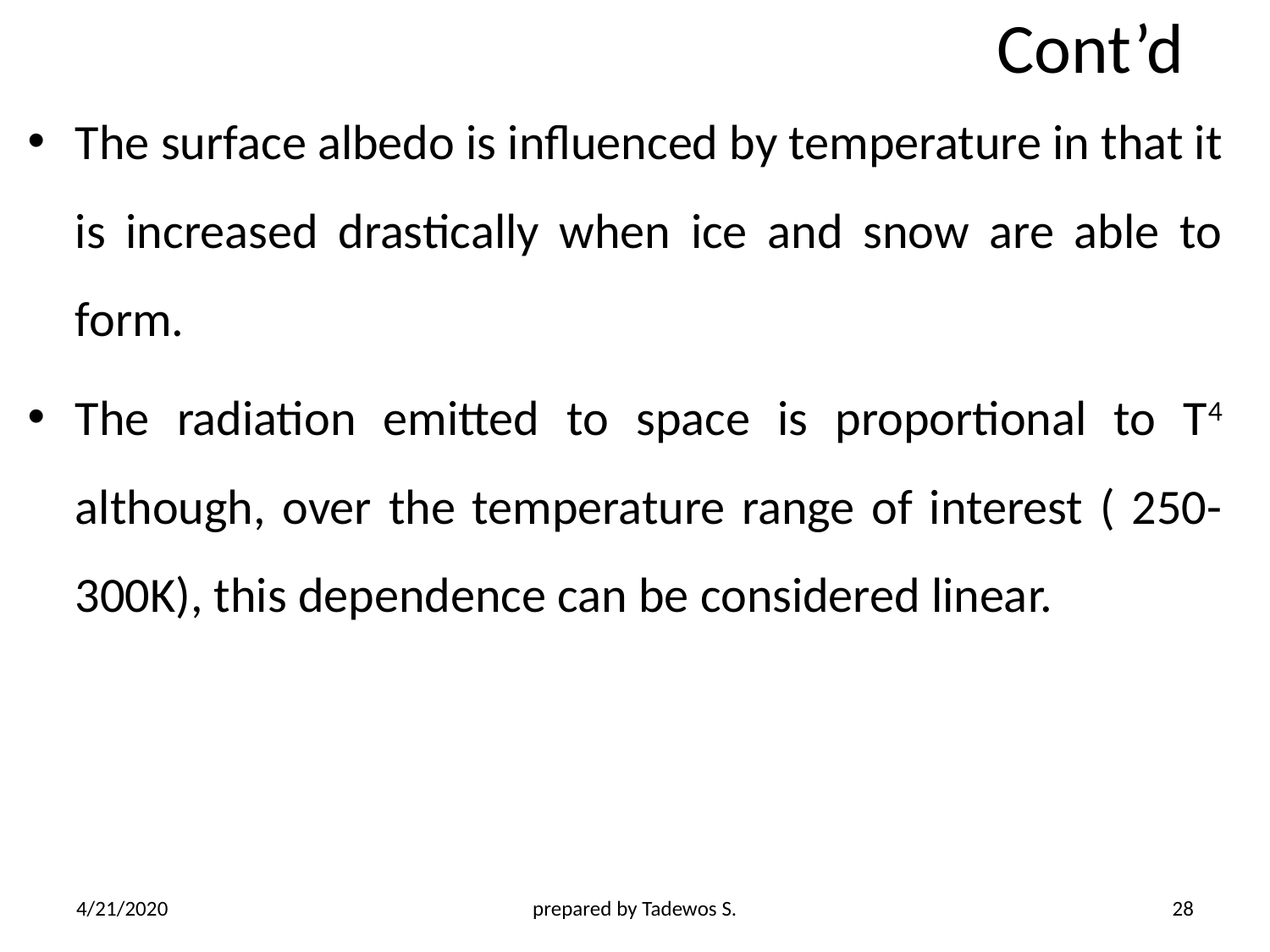

# Cont’d
The surface albedo is inﬂuenced by temperature in that it is increased drastically when ice and snow are able to form.
The radiation emitted to space is proportional to T4 although, over the temperature range of interest ( 250-300K), this dependence can be considered linear.

4/21/2020
prepared by Tadewos S.
28